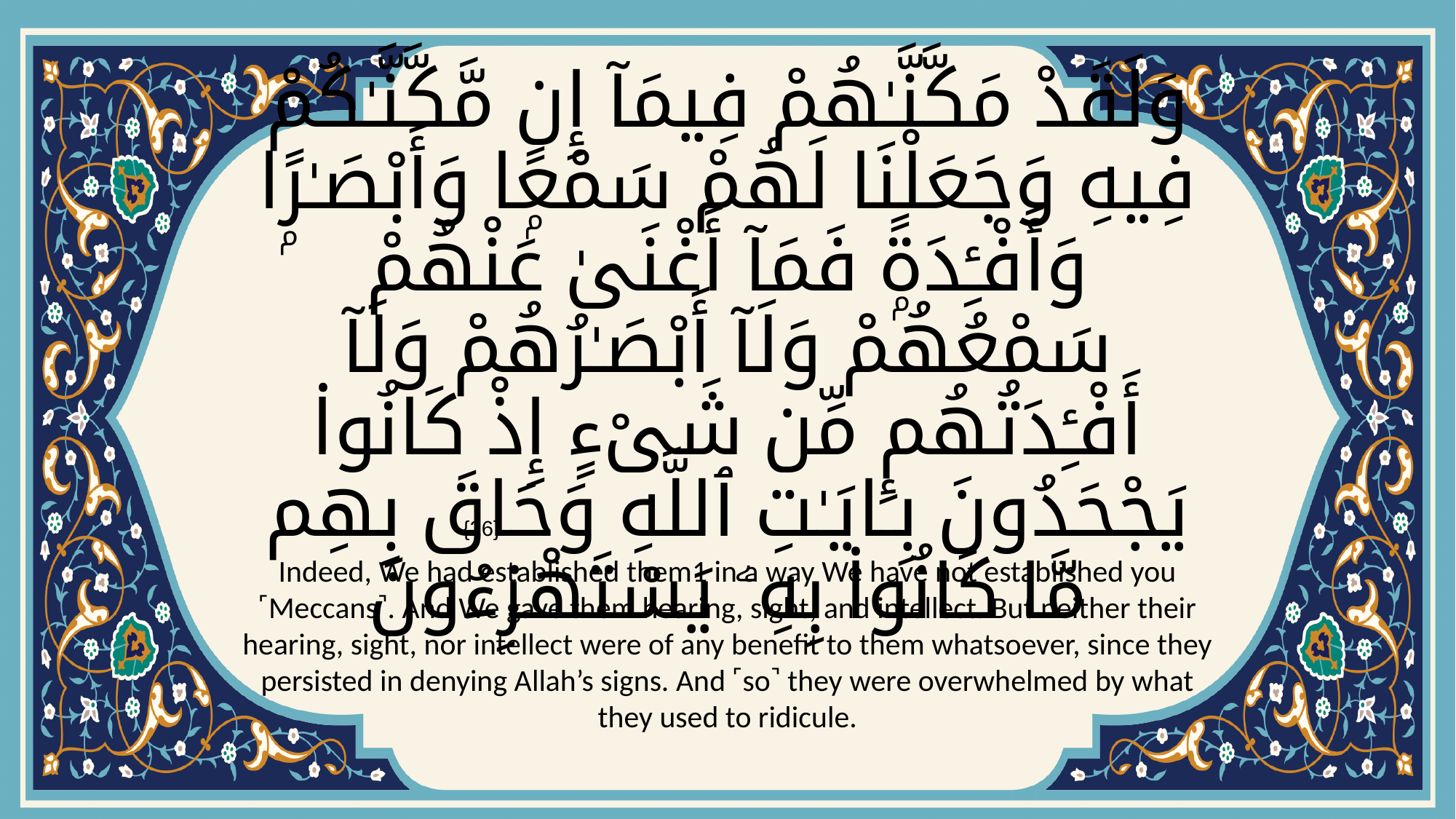

# وَلَقَدْ مَكَّنَّـٰهُمْ فِيمَآ إِن مَّكَّنَّـٰكُمْ فِيهِ وَجَعَلْنَا لَهُمْ سَمْعًۭا وَأَبْصَـٰرًۭا وَأَفْـِٔدَةًۭ فَمَآ أَغْنَىٰ عَنْهُمْ سَمْعُهُمْ وَلَآ أَبْصَـٰرُهُمْ وَلَآ أَفْـِٔدَتُهُم مِّن شَىْءٍ إِذْ كَانُوا۟ يَجْحَدُونَ بِـَٔايَـٰتِ ٱللَّهِ وَحَاقَ بِهِم مَّا كَانُوا۟ بِهِۦ يَسْتَهْزِءُونَ
{26}
Indeed, We had established them1 in a way We have not established you ˹Meccans˺. And We gave them hearing, sight, and intellect. But neither their hearing, sight, nor intellect were of any benefit to them whatsoever, since they persisted in denying Allah’s signs. And ˹so˺ they were overwhelmed by what they used to ridicule.